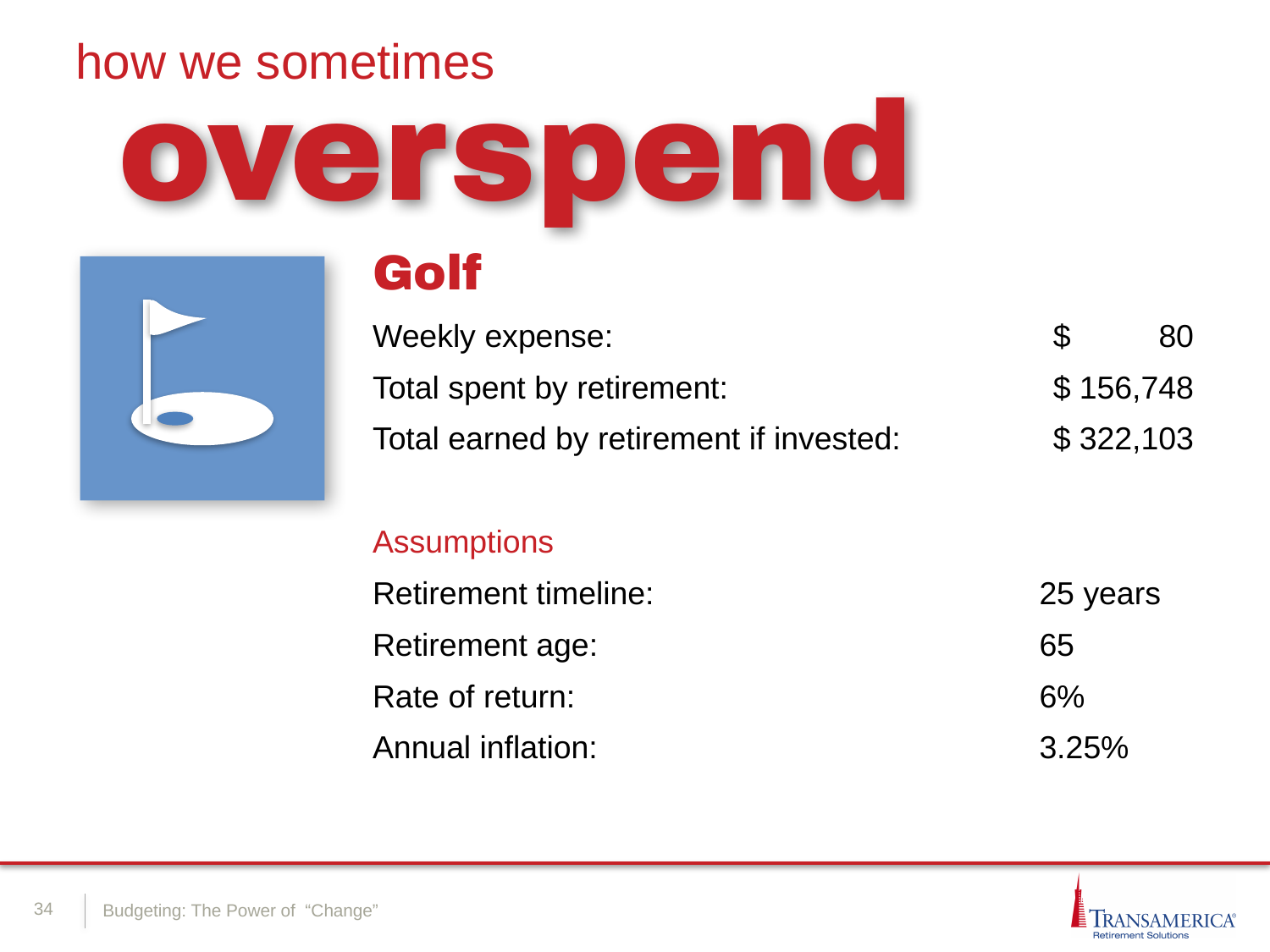

how we sometimes
overspend
| Golf |  |
| --- | --- |
| Weekly expense: | $ 00,0080 |
| Total spent by retirement: | $ 156,748 |
| Total earned by retirement if invested: | $ 322,103 |
|  |  |
| Assumptions |  |
| Retirement timeline: | 25 years |
| Retirement age: | 65 |
| Rate of return: | 6% |
| Annual inflation: | 3.25% |